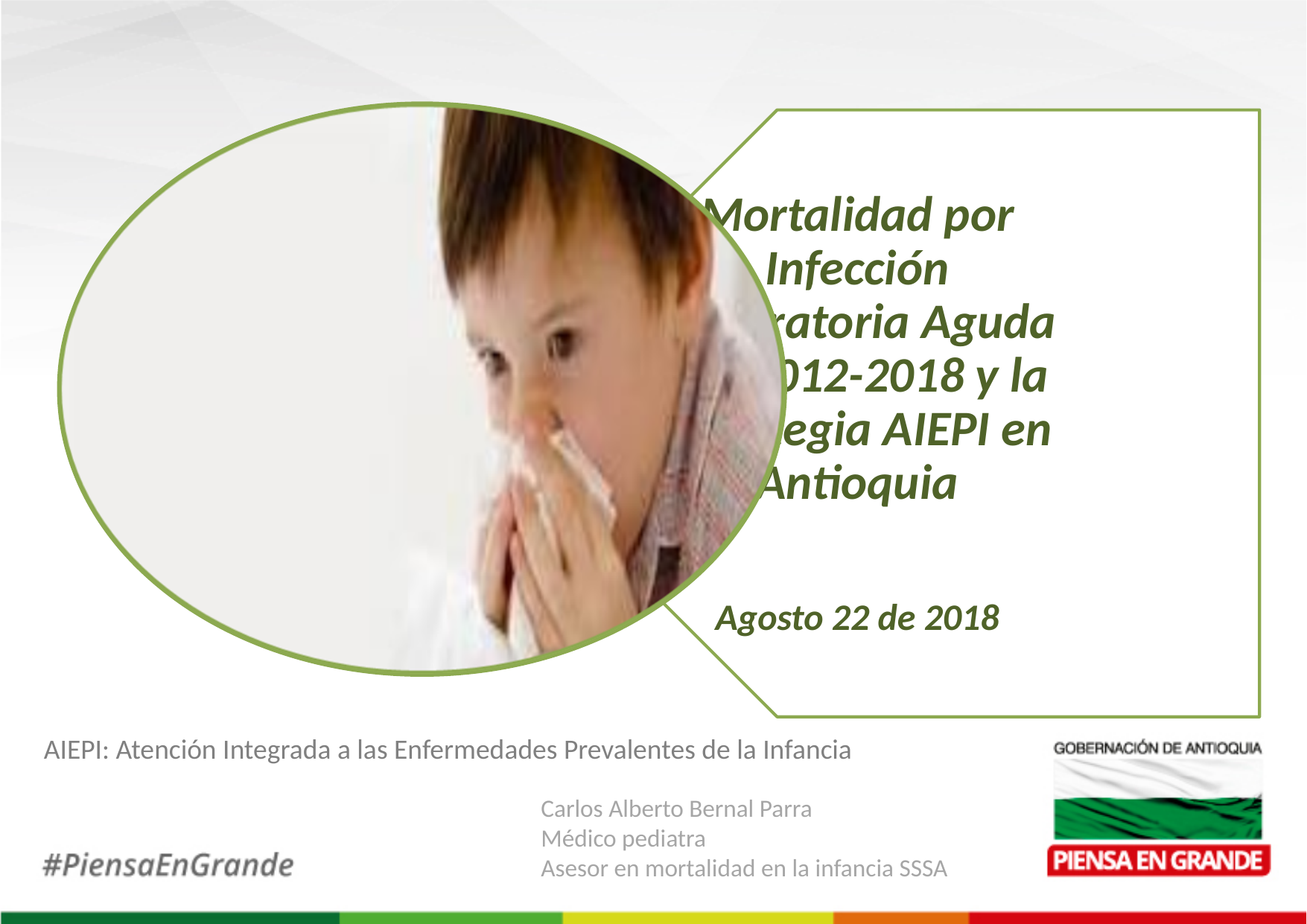

Mortalidad por Infección Respiratoria Aguda IRA 2012-2018 y la Estrategia AIEPI en Antioquia

Agosto 22 de 2018
AIEPI: Atención Integrada a las Enfermedades Prevalentes de la Infancia
Carlos Alberto Bernal Parra
Médico pediatra
Asesor en mortalidad en la infancia SSSA